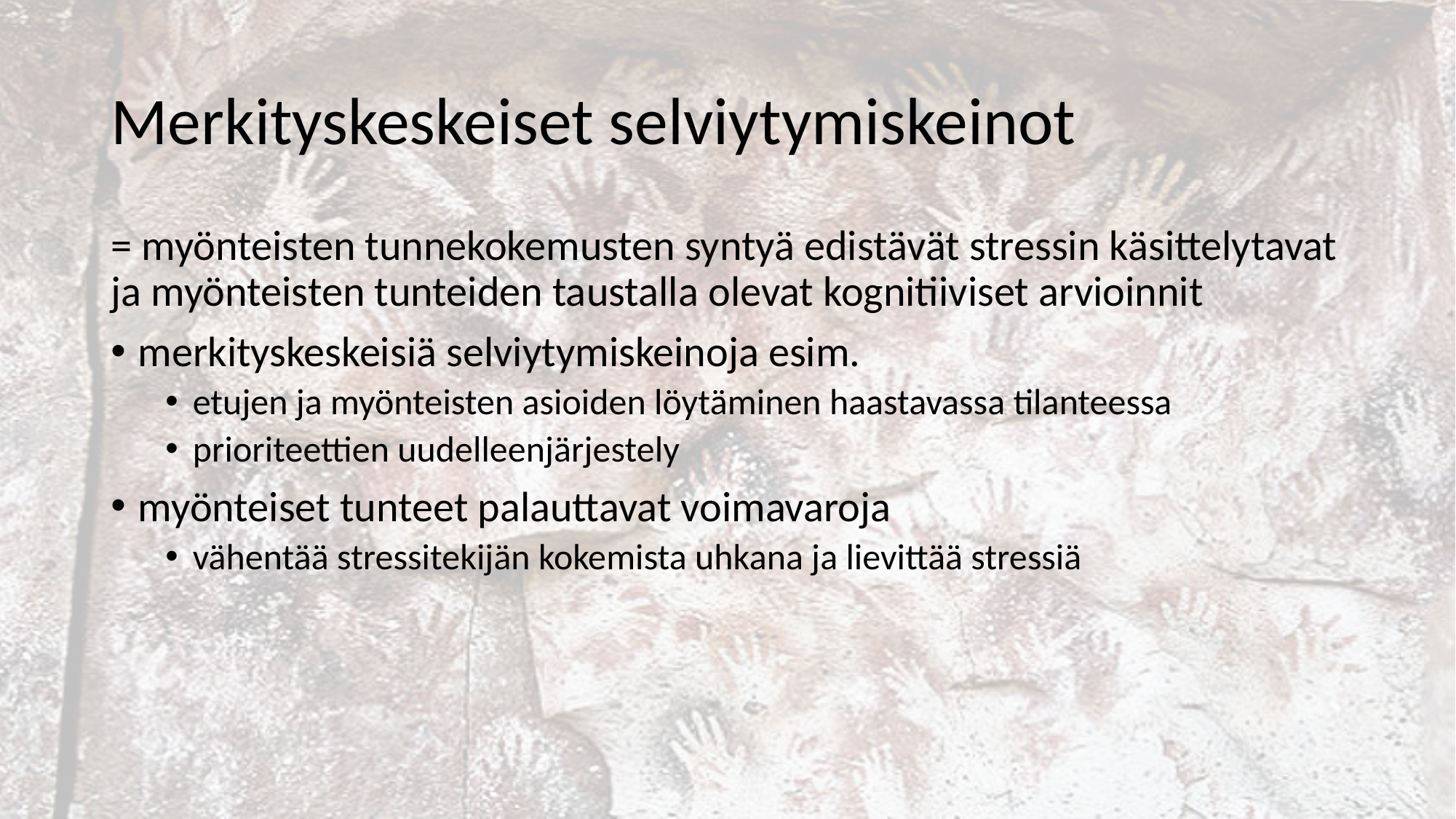

# Merkityskeskeiset selviytymiskeinot
= myönteisten tunnekokemusten syntyä edistävät stressin käsittelytavat ja myönteisten tunteiden taustalla olevat kognitiiviset arvioinnit
merkityskeskeisiä selviytymiskeinoja esim.
etujen ja myönteisten asioiden löytäminen haastavassa tilanteessa
prioriteettien uudelleenjärjestely
myönteiset tunteet palauttavat voimavaroja
vähentää stressitekijän kokemista uhkana ja lievittää stressiä